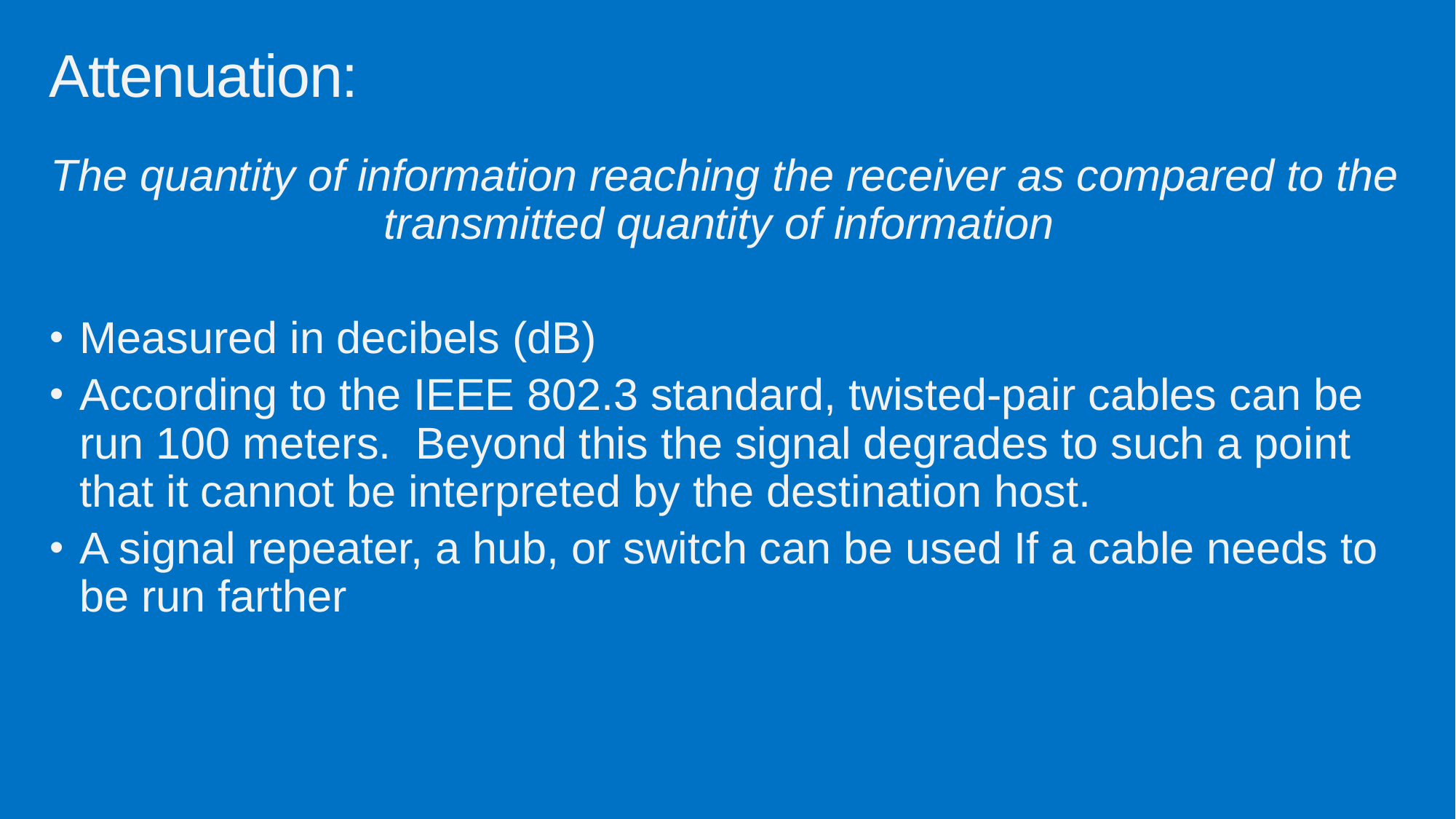

# Attenuation:
The quantity of information reaching the receiver as compared to the transmitted quantity of information

Measured in decibels (dB)
According to the IEEE 802.3 standard, twisted-pair cables can be run 100 meters.  Beyond this the signal degrades to such a point that it cannot be interpreted by the destination host.
A signal repeater, a hub, or switch can be used If a cable needs to be run farther